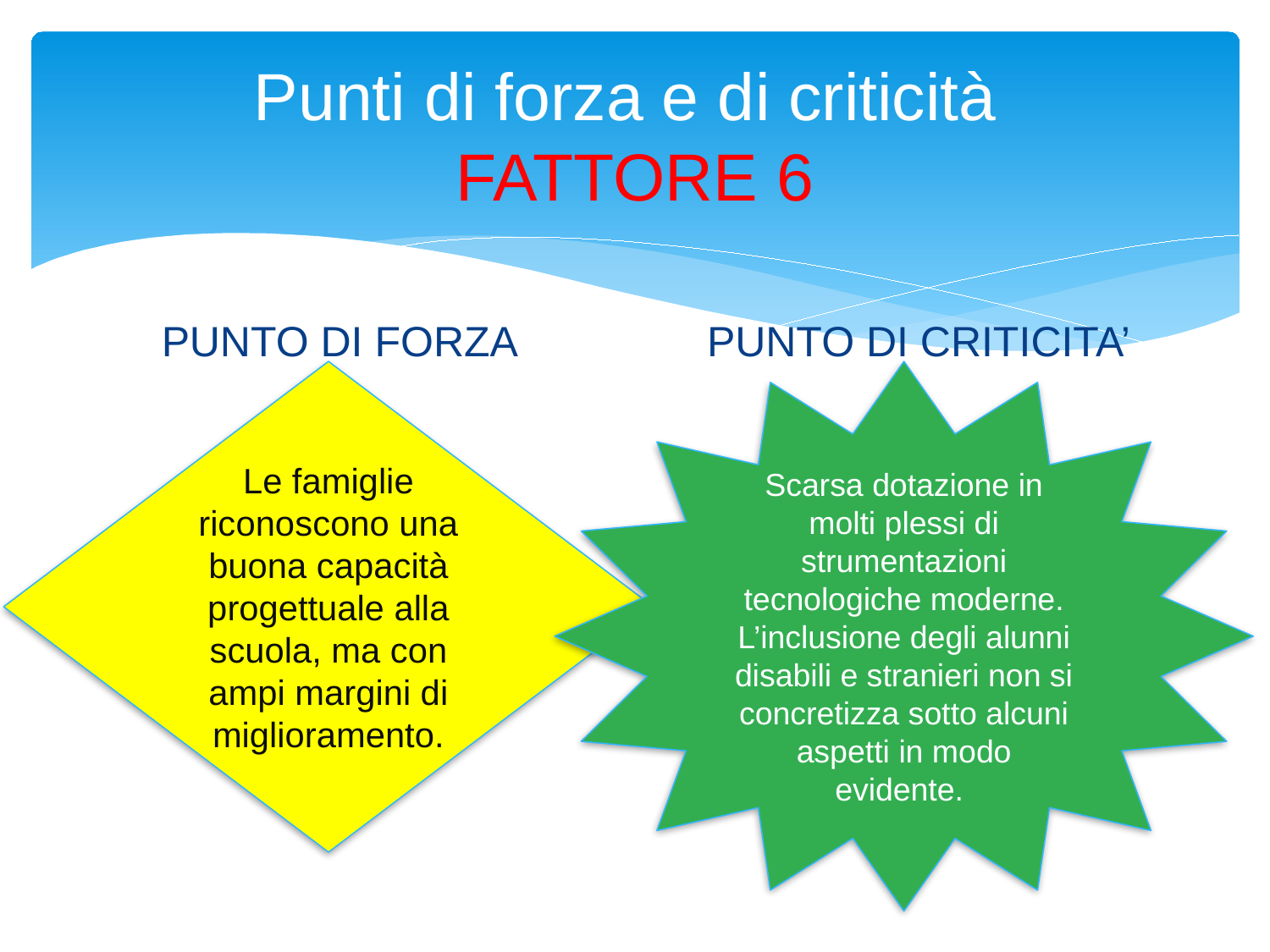

# Punti di forza e di criticità FATTORE 6
PUNTO DI FORZA
PUNTO DI CRITICITA’
Le famiglie riconoscono una buona capacità progettuale alla scuola, ma con ampi margini di miglioramento.
Scarsa dotazione in molti plessi di strumentazioni tecnologiche moderne. L’inclusione degli alunni disabili e stranieri non si concretizza sotto alcuni aspetti in modo evidente.